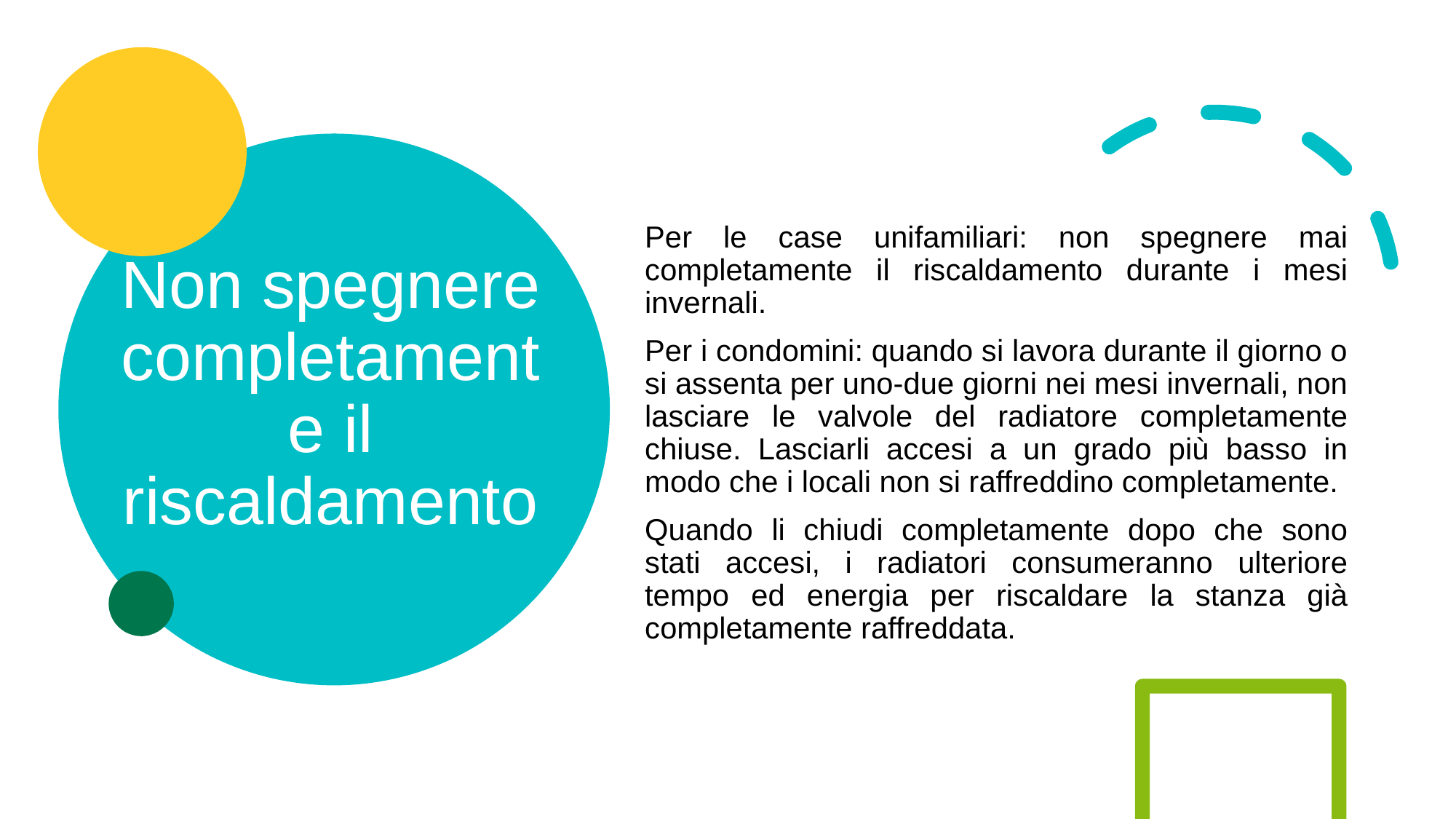

# Non spegnere completamente il riscaldamento
Per le case unifamiliari: non spegnere mai completamente il riscaldamento durante i mesi invernali.
Per i condomini: quando si lavora durante il giorno o si assenta per uno-due giorni nei mesi invernali, non lasciare le valvole del radiatore completamente chiuse. Lasciarli accesi a un grado più basso in modo che i locali non si raffreddino completamente.
Quando li chiudi completamente dopo che sono stati accesi, i radiatori consumeranno ulteriore tempo ed energia per riscaldare la stanza già completamente raffreddata.